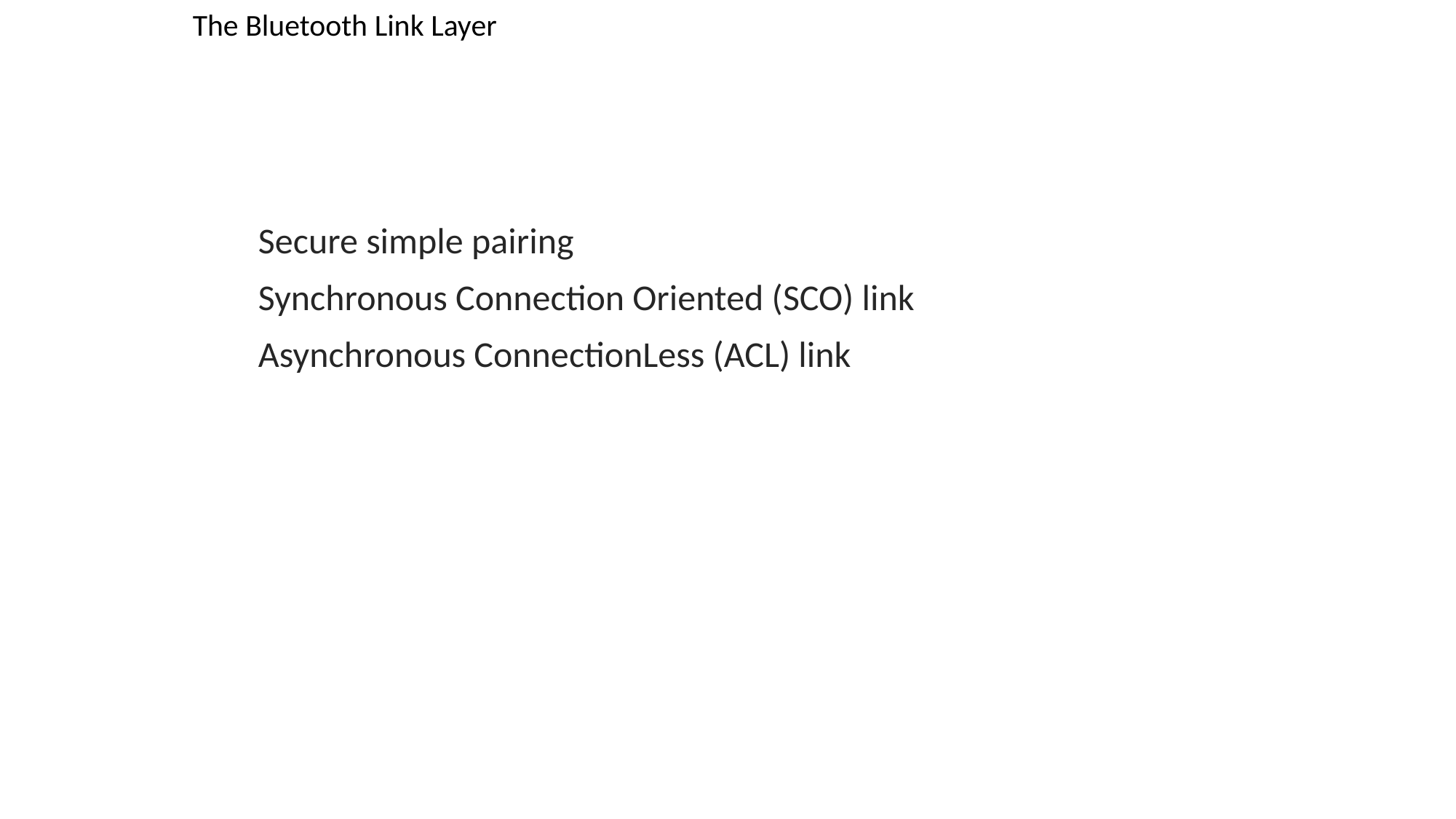

The Bluetooth Link Layer
Secure simple pairing
Synchronous Connection Oriented (SCO) link
Asynchronous ConnectionLess (ACL) link